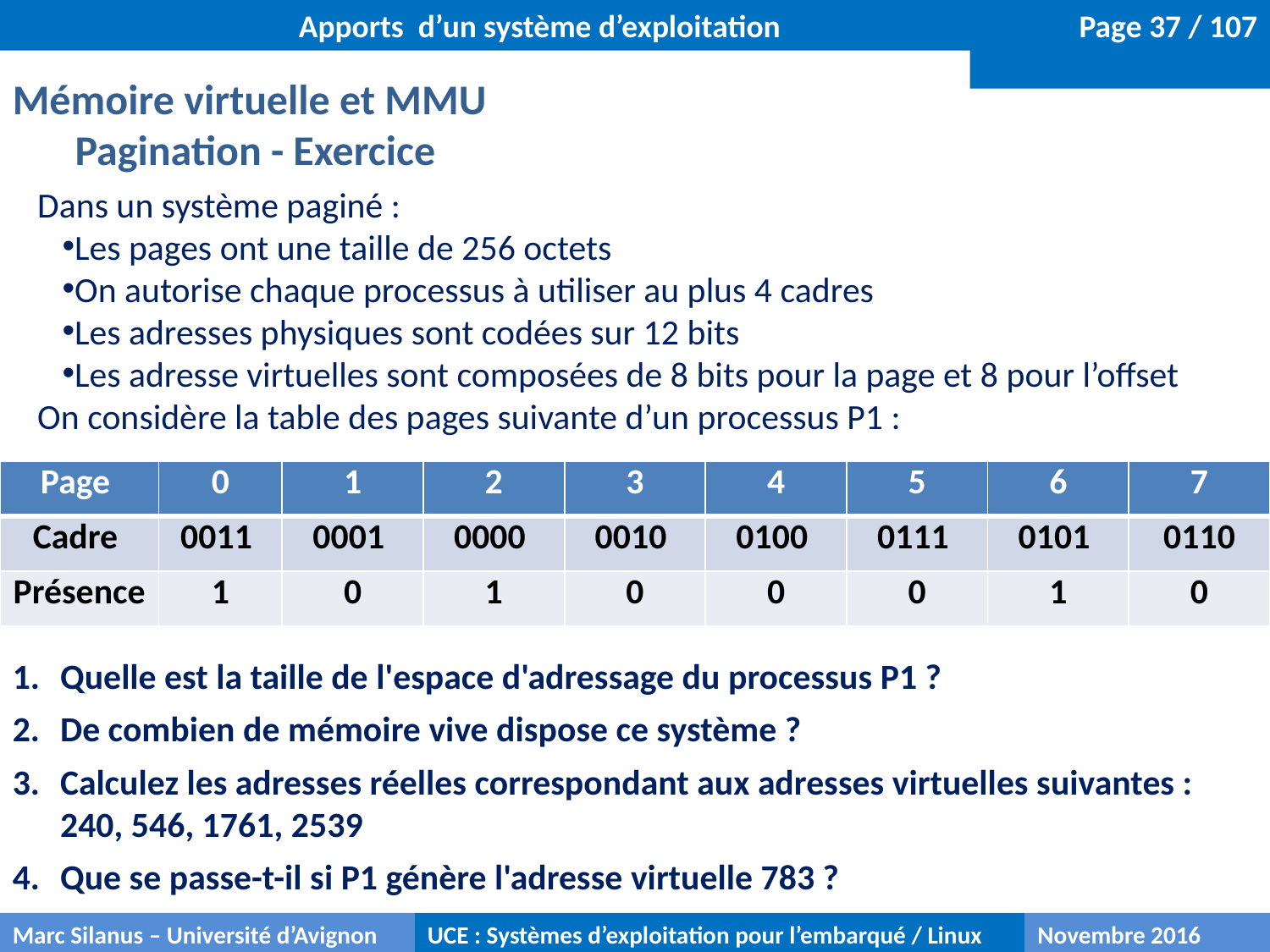

Apports  d’un système d’exploitation

Mémoire virtuelle et MMU
Pagination - Exercice
Dans un système paginé :
Les pages ont une taille de 256 octets
On autorise chaque processus à utiliser au plus 4 cadres
Les adresses physiques sont codées sur 12 bits
Les adresse virtuelles sont composées de 8 bits pour la page et 8 pour l’offset
On considère la table des pages suivante d’un processus P1 :
| Page | 0 | 1 | 2 | 3 | 4 | 5 | 6 | 7 |
| --- | --- | --- | --- | --- | --- | --- | --- | --- |
| Cadre | 0011 | 0001 | 0000 | 0010 | 0100 | 0111 | 0101 | 0110 |
| Présence | 1 | 0 | 1 | 0 | 0 | 0 | 1 | 0 |
Quelle est la taille de l'espace d'adressage du processus P1 ?
De combien de mémoire vive dispose ce système ?
Calculez les adresses réelles correspondant aux adresses virtuelles suivantes :
240, 546, 1761, 2539
Que se passe-t-il si P1 génère l'adresse virtuelle 783 ?
Marc Silanus – Université d’Avignon
UCE : Systèmes d’exploitation pour l’embarqué / Linux
Novembre 2016